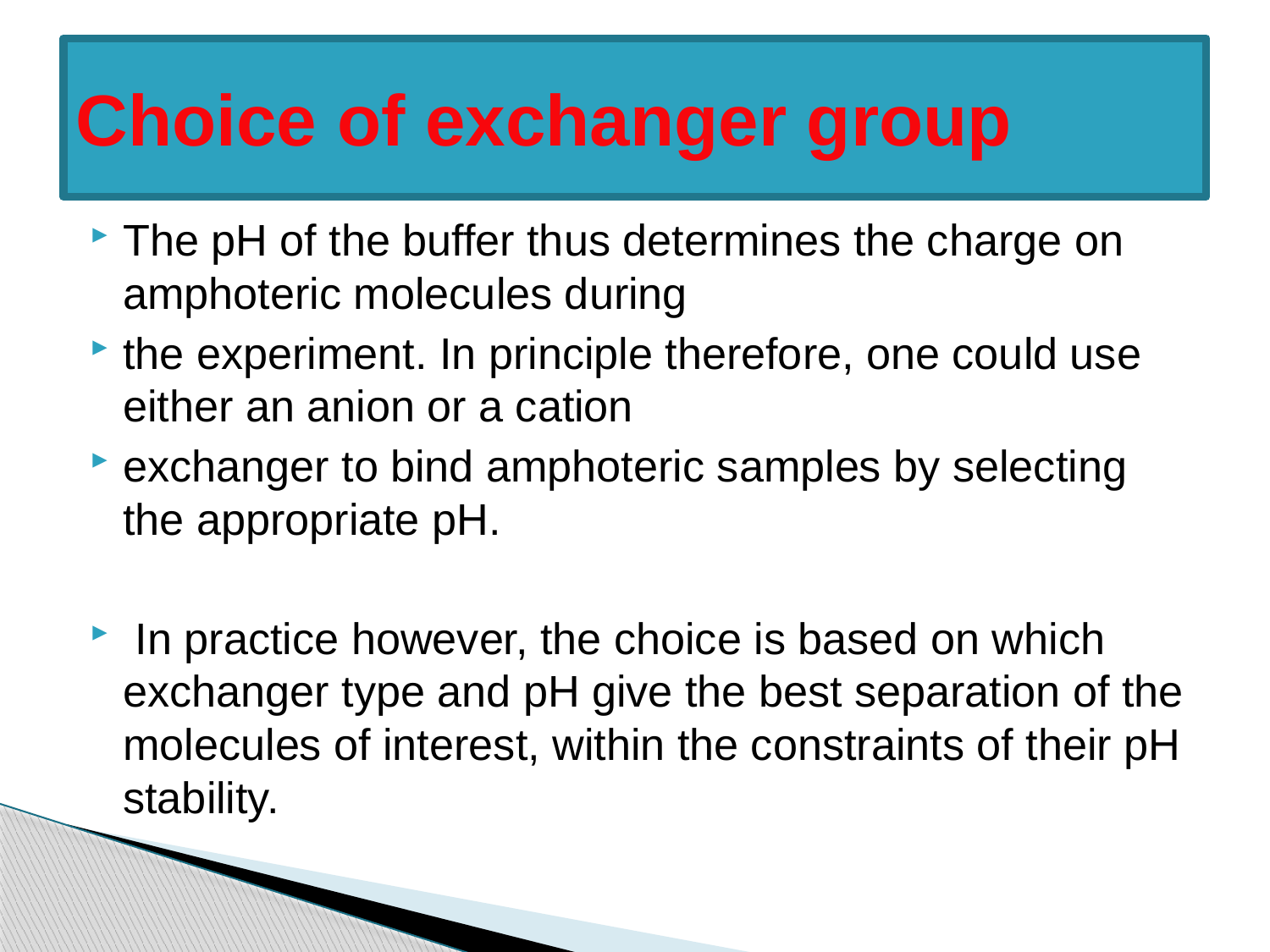

# Choice of exchanger group
The pH of the buffer thus determines the charge on amphoteric molecules during
the experiment. In principle therefore, one could use either an anion or a cation
exchanger to bind amphoteric samples by selecting the appropriate pH.

 In practice however, the choice is based on which exchanger type and pH give the best separation of the molecules of interest, within the constraints of their pH stability.